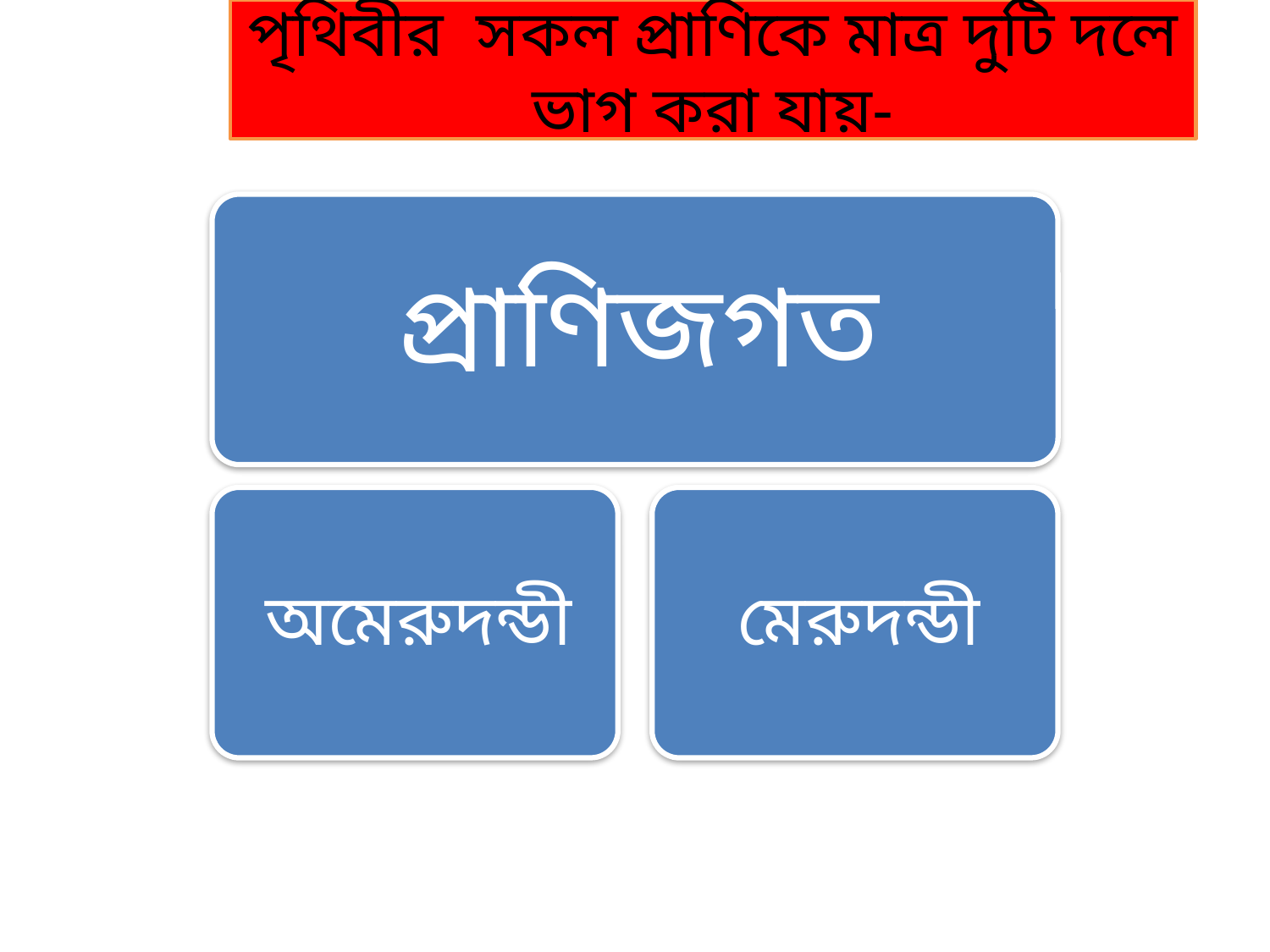

পৃথিবীর  সকল প্রাণিকে মাত্র দুটি দলে ভাগ করা যায়-
প্রাণিজগত
অমেরুদন্ডী
মেরুদন্ডী